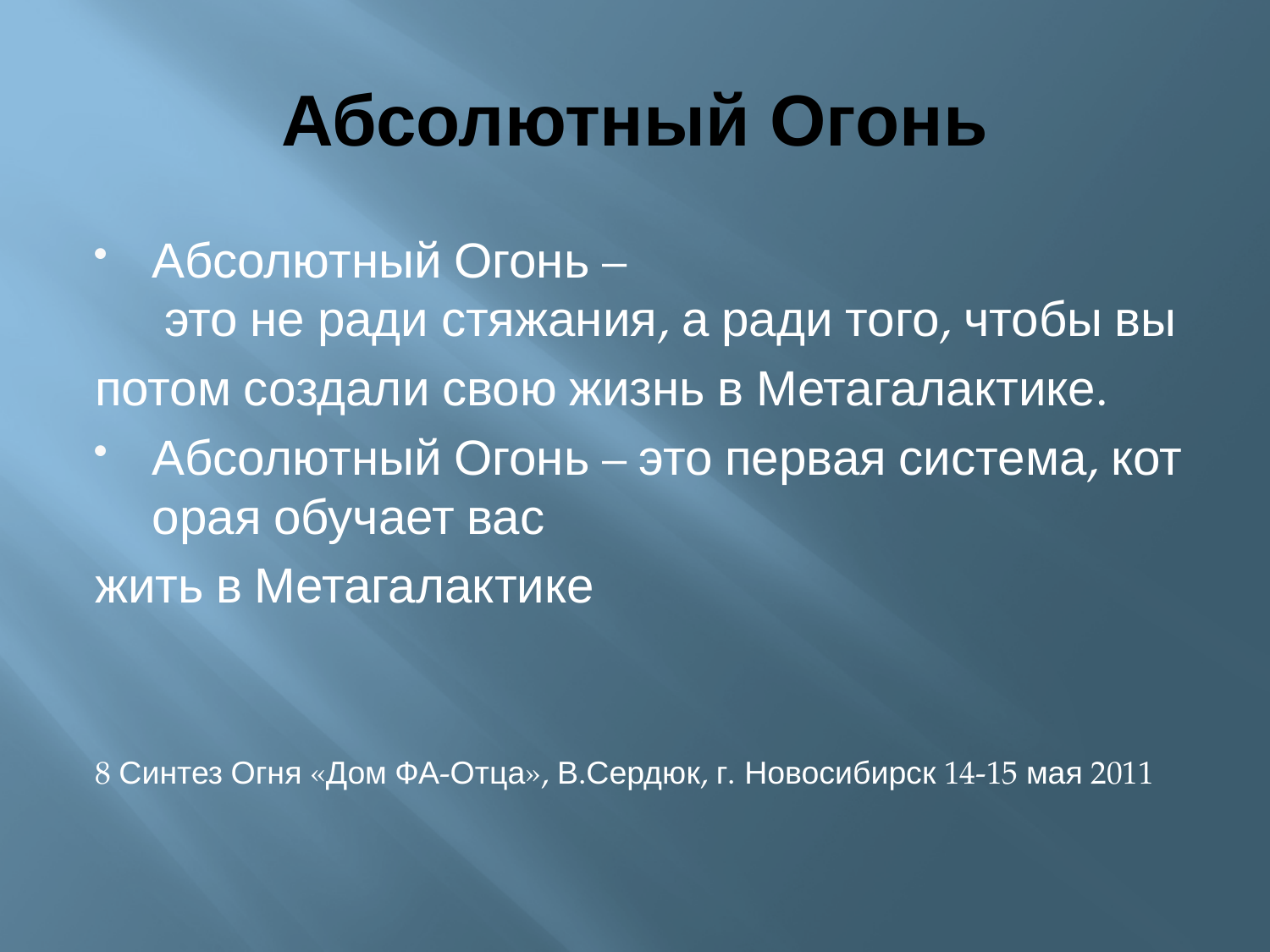

# Абсолютный Огонь
Абсолютный Огонь –  это не ради стяжания, а ради того, чтобы вы
потом создали свою жизнь в Метагалактике.
Абсолютный Огонь – это первая система, которая обучает вас
жить в Метагалактике

8 Синтез Огня «Дом ФА-Отца», В.Сердюк, г. Новосибирск 14-15 мая 2011